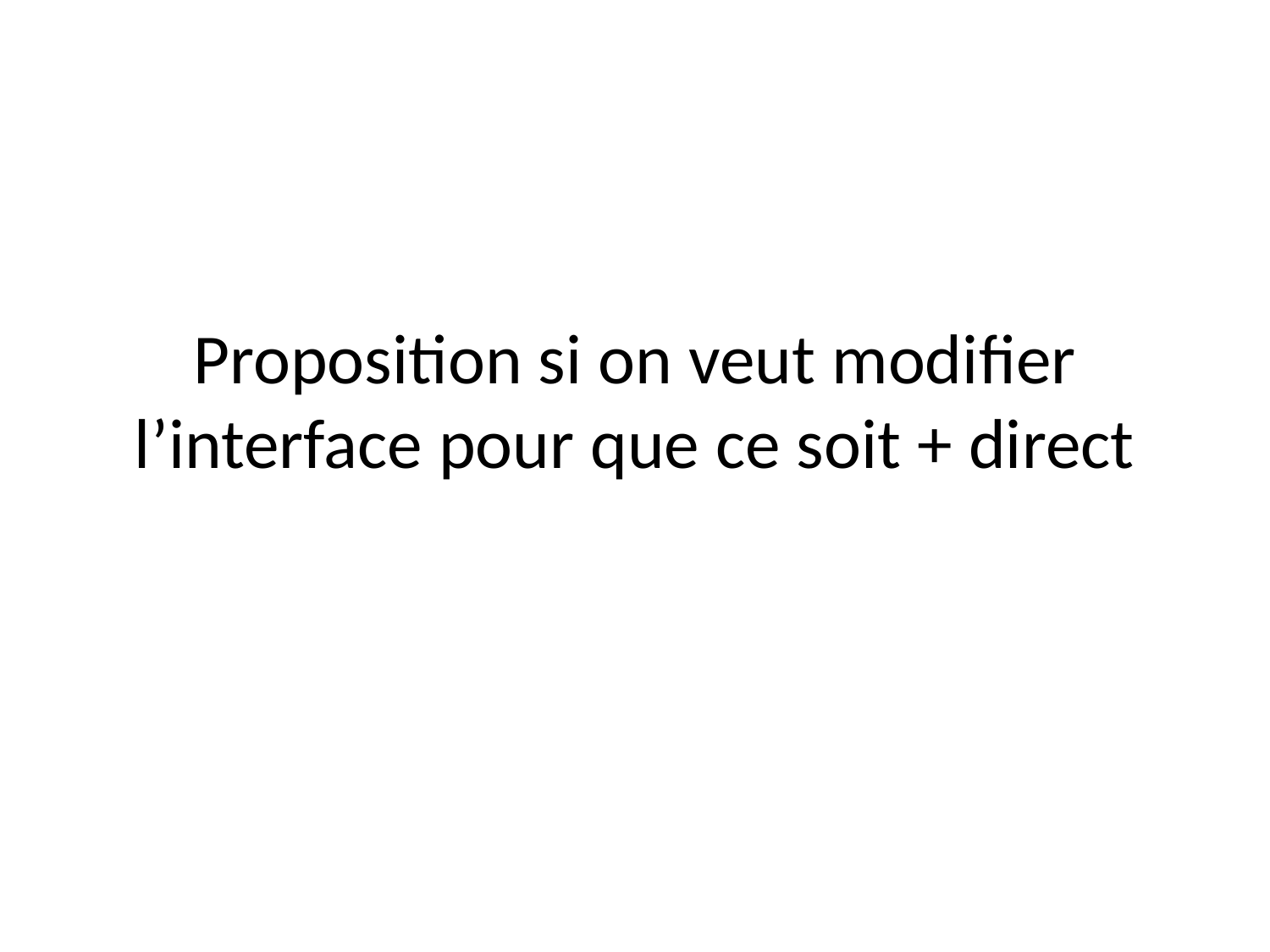

# Proposition si on veut modifier l’interface pour que ce soit + direct